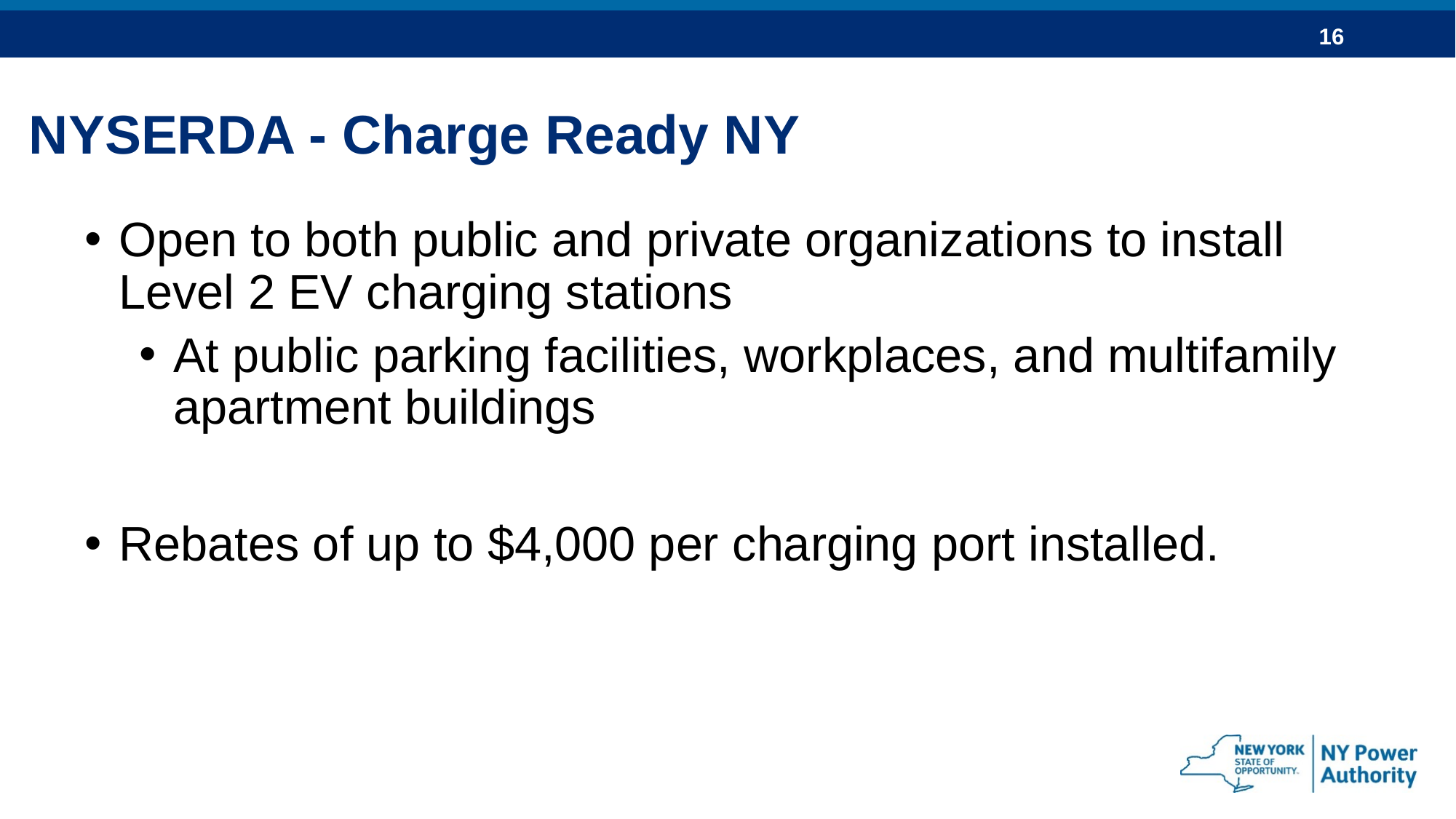

# NYSERDA - Charge Ready NY
Open to both public and private organizations to install Level 2 EV charging stations
At public parking facilities, workplaces, and multifamily apartment buildings

Rebates of up to $4,000 per charging port installed.